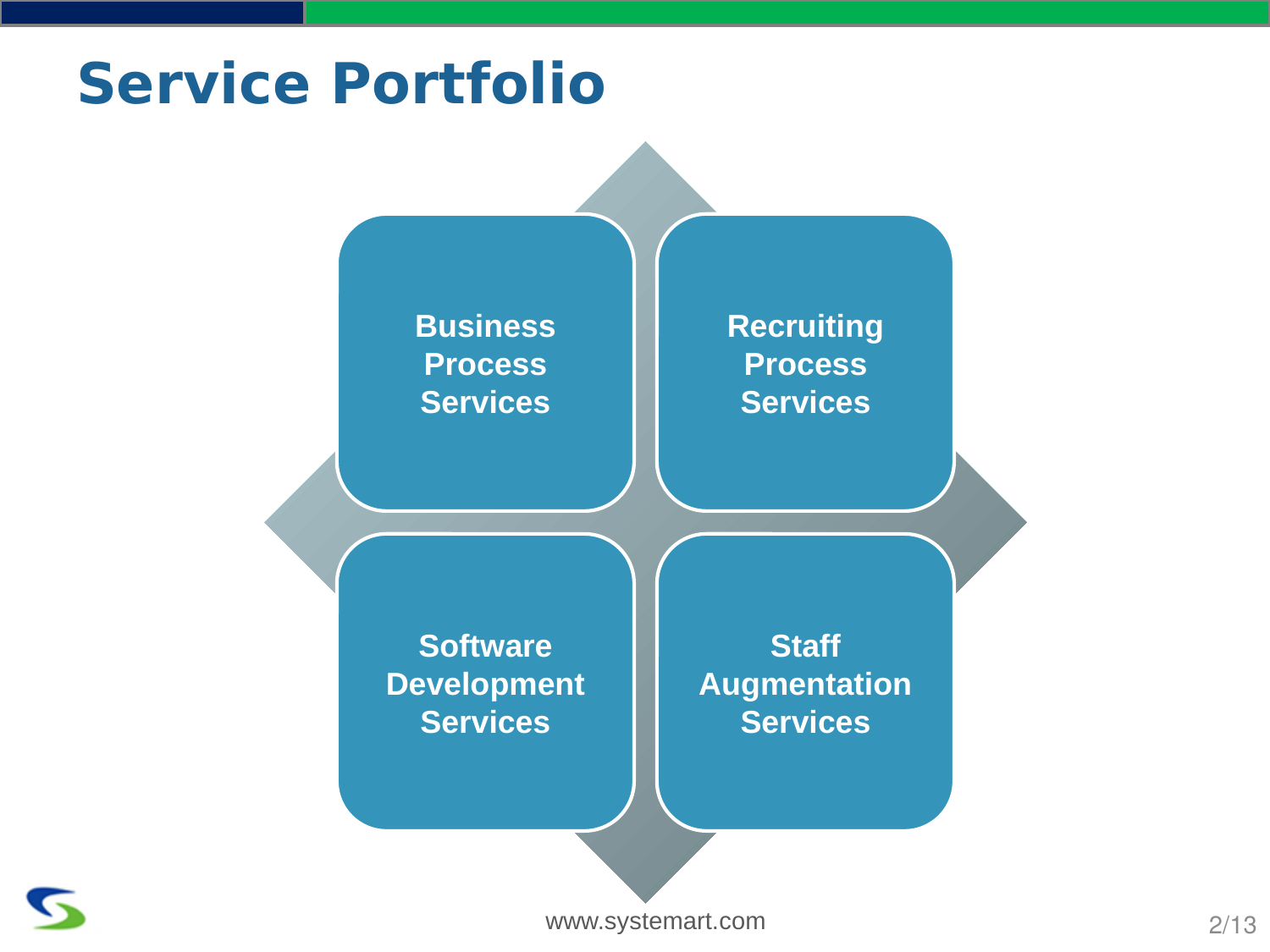

# Service Portfolio
Business Process Services
Recruiting Process Services
Software Development Services
Staff Augmentation Services
www.systemart.com
2/13